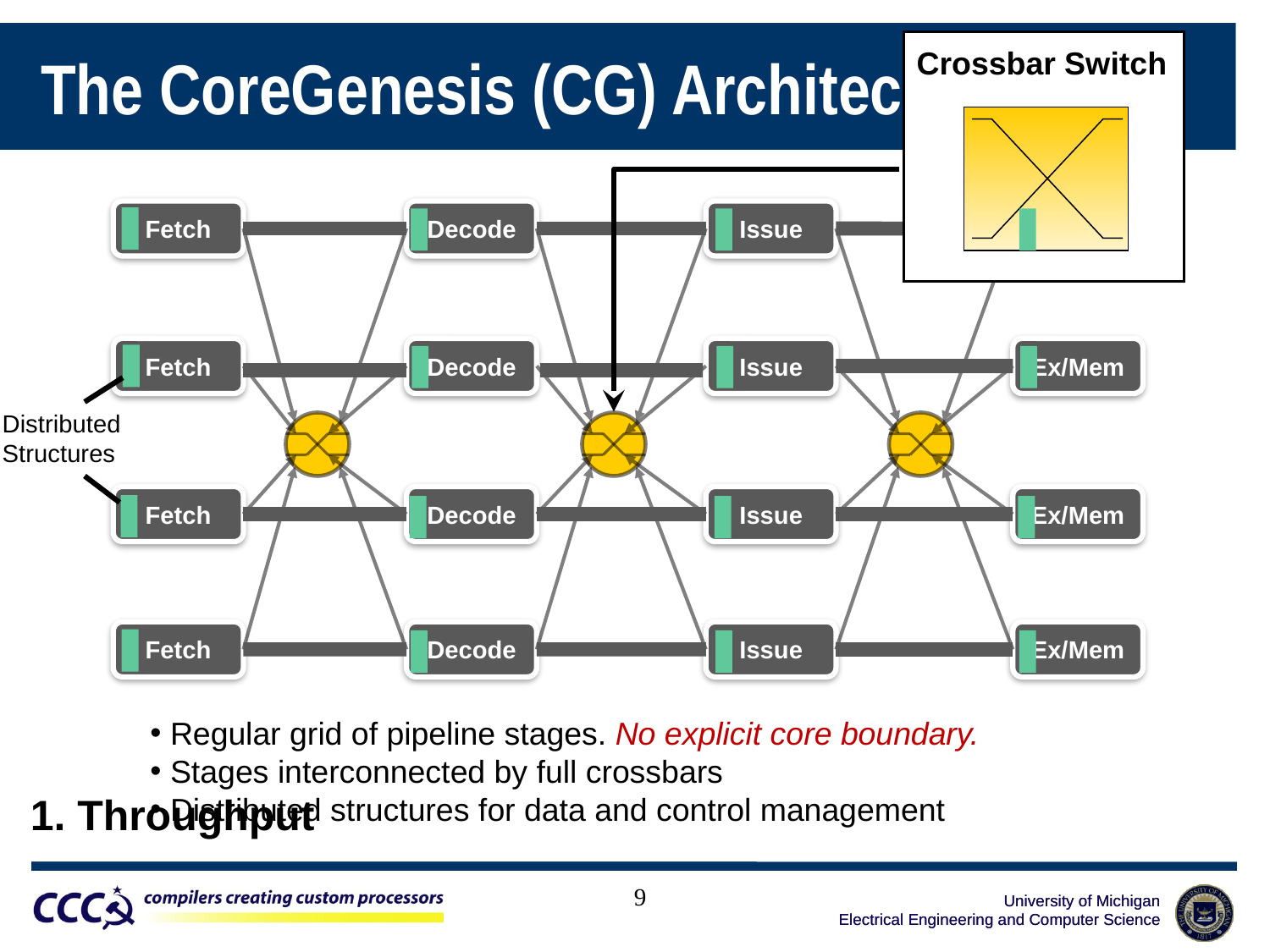

# The CoreGenesis (CG) Architecture

Crossbar Switch

Fetch
Decode
Issue
Ex/Mem

Distributed
Structures

Fetch
Decode
Issue
Ex/Mem
Fetch
Decode
Issue
Ex/Mem
Fetch
Decode
Issue
Ex/Mem
 Regular grid of pipeline stages. No explicit core boundary.
 Stages interconnected by full crossbars
 Distributed structures for data and control management
1. Throughput
9